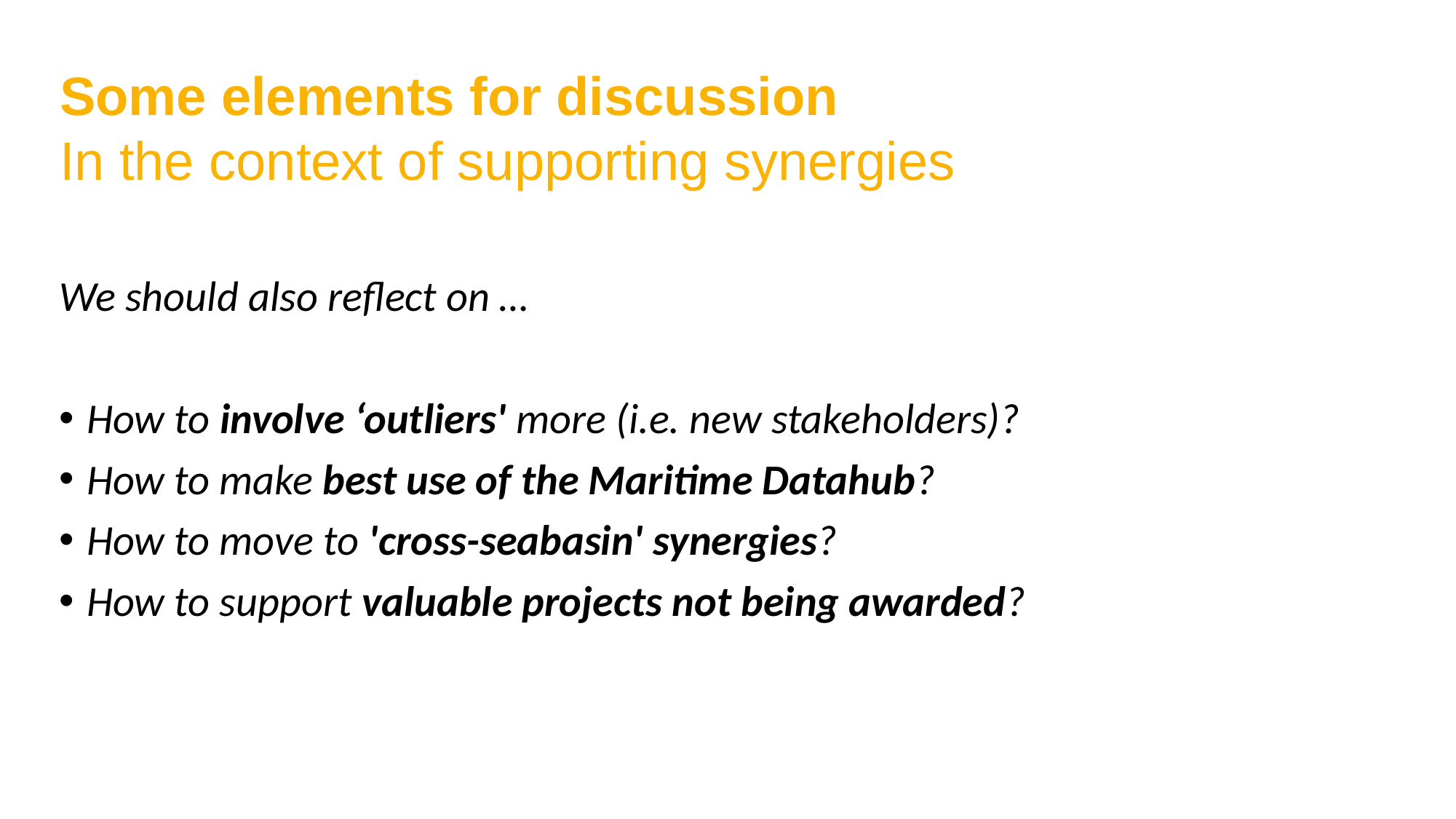

Some elements for discussion
In the context of supporting synergies

We should also reflect on …

How to involve ‘outliers' more (i.e. new stakeholders)?
How to make best use of the Maritime Datahub?
How to move to 'cross-seabasin' synergies?
How to support valuable projects not being awarded?